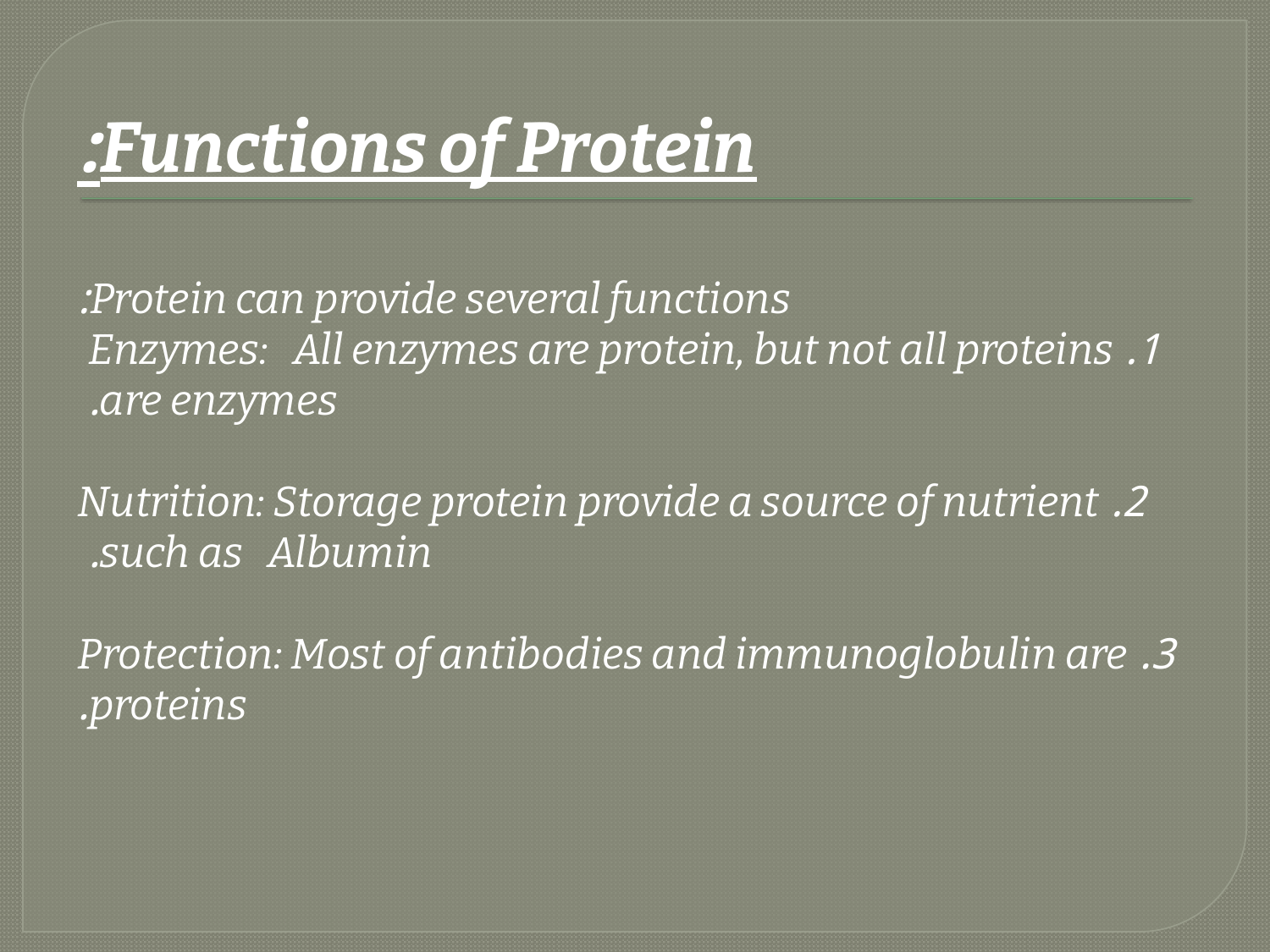

Functions of Protein:

Protein can provide several functions:
1. Enzymes:   All enzymes are protein, but not all proteins
are enzymes.

2. Nutrition: Storage protein provide a source of nutrient such as   Albumin.

3. Protection: Most of antibodies and immunoglobulin are proteins.